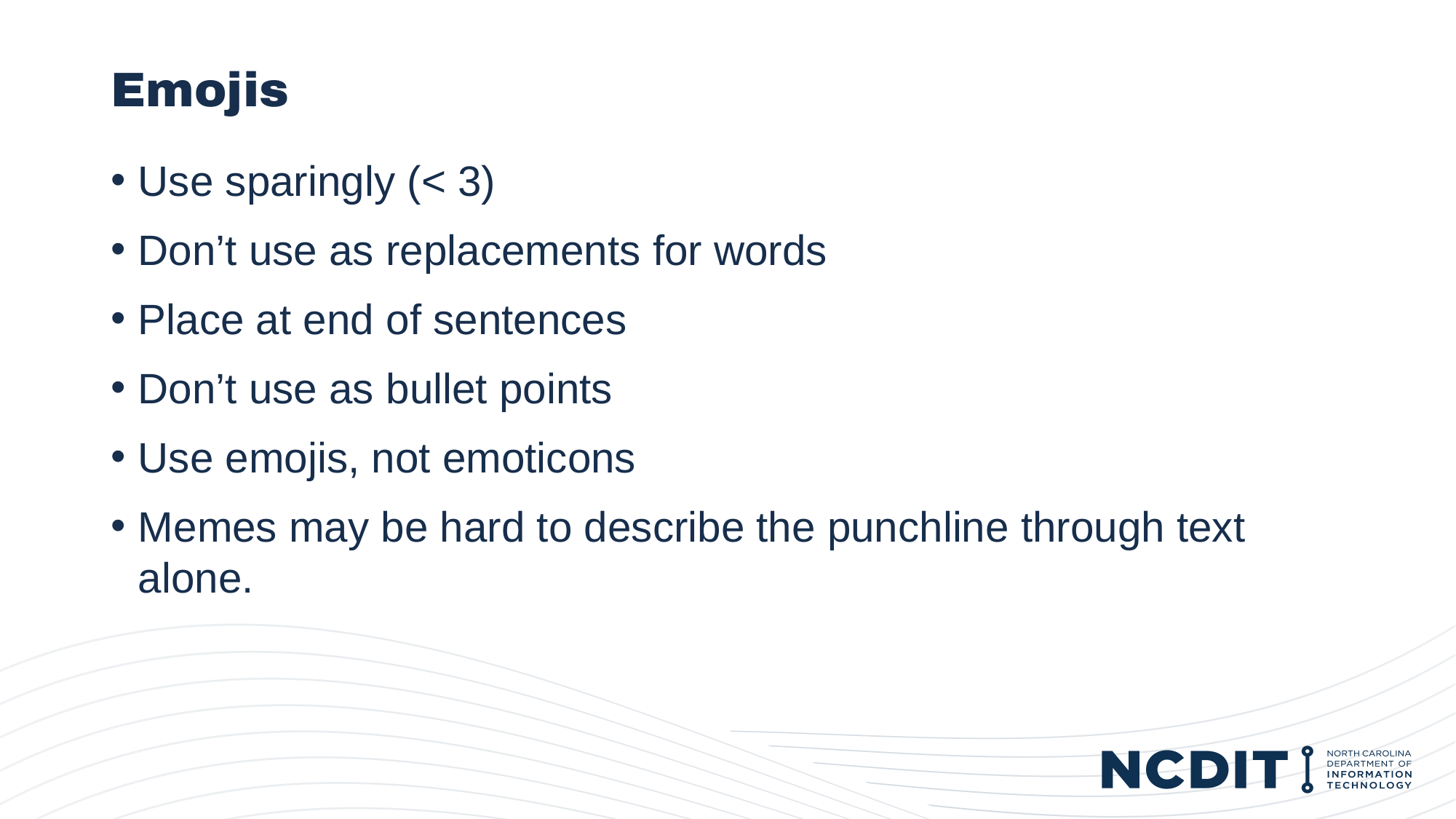

# Emojis
Use sparingly (< 3)
Don’t use as replacements for words
Place at end of sentences
Don’t use as bullet points
Use emojis, not emoticons
Memes may be hard to describe the punchline through text alone.